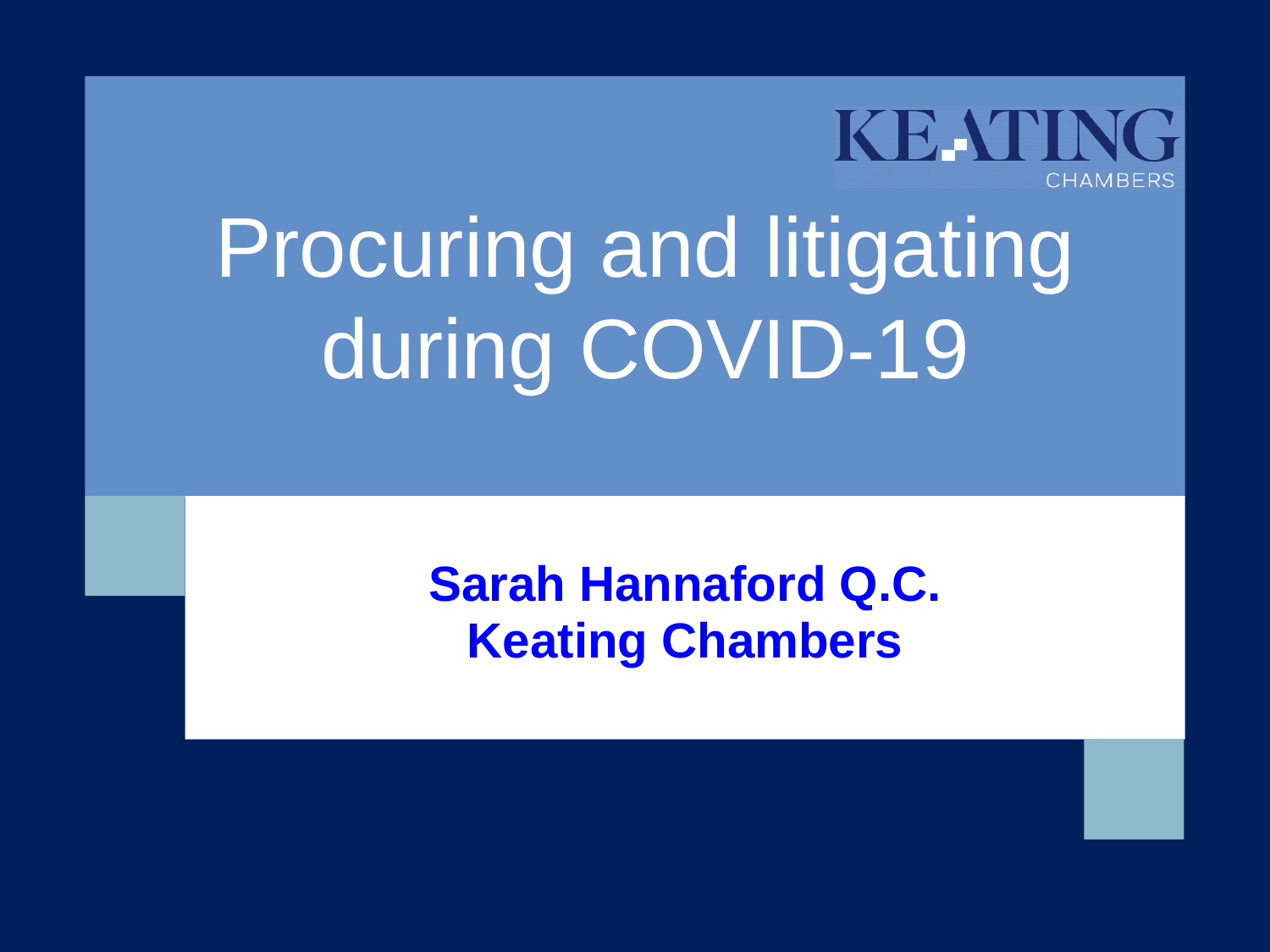

# Procuring and litigating during COVID-19

Sarah Hannaford Q.C.
Keating Chambers